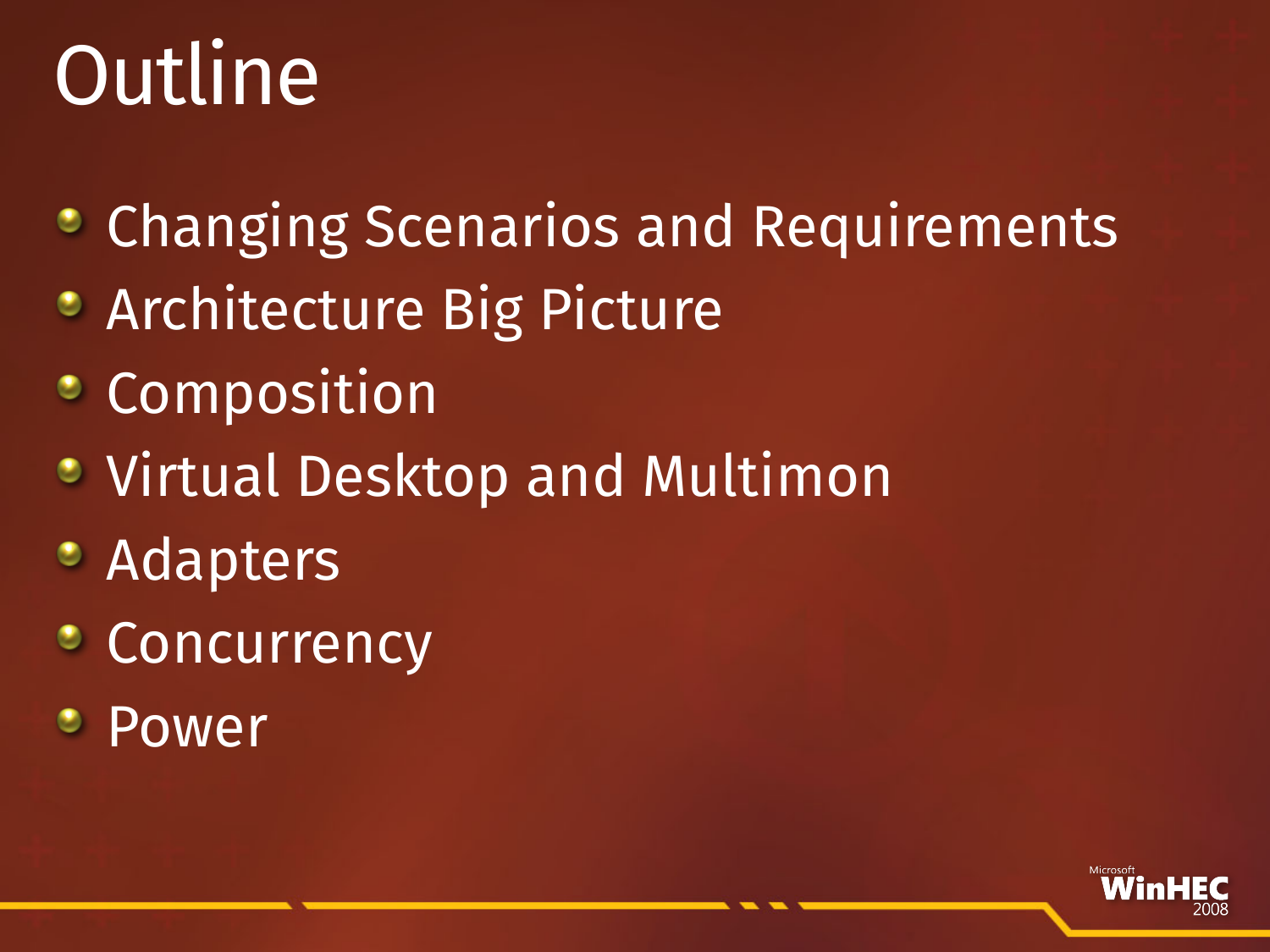

# Outline
Changing Scenarios and Requirements
Architecture Big Picture
Composition
Virtual Desktop and Multimon
Adapters
Concurrency
Power